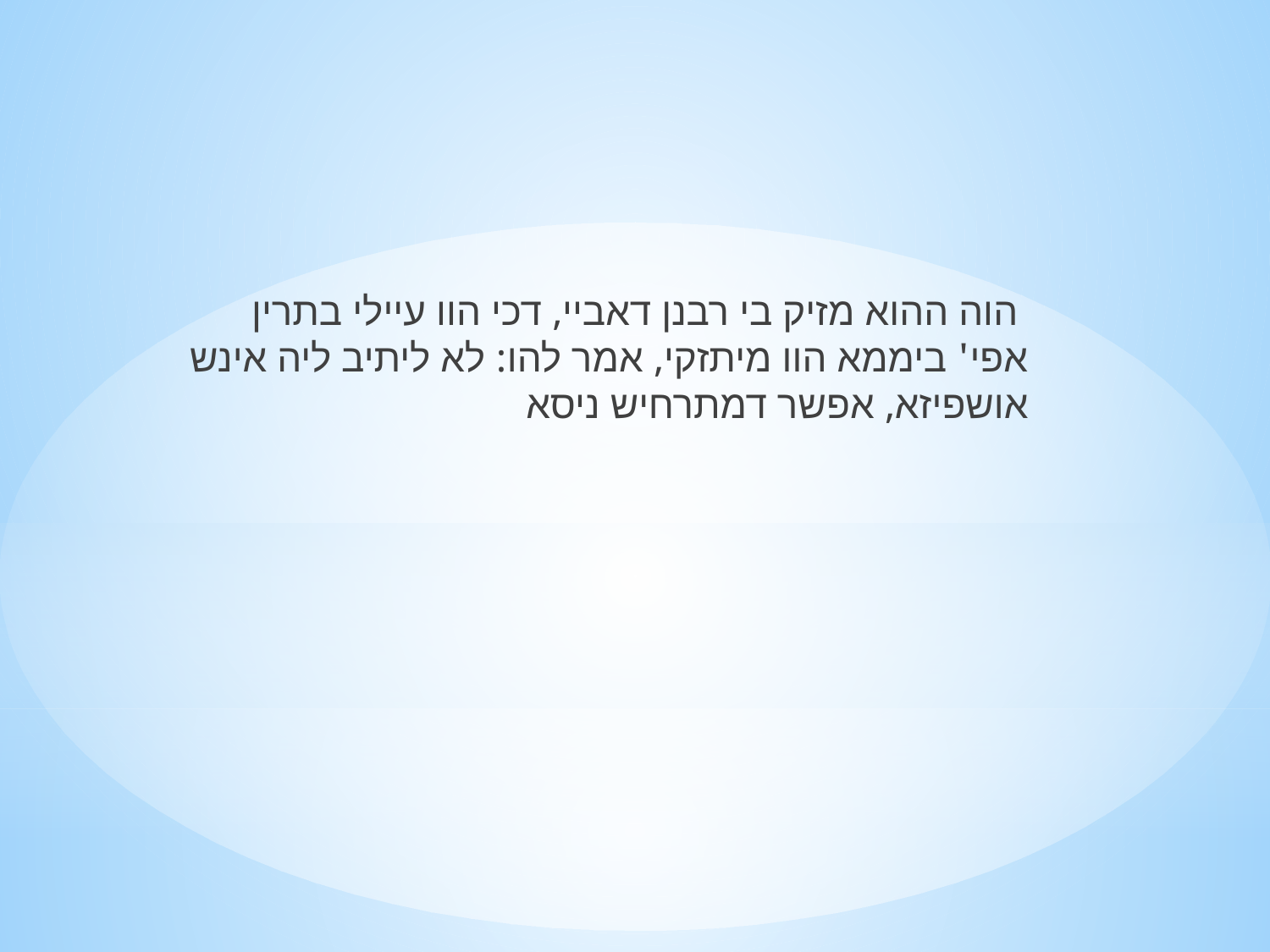

הוה ההוא מזיק בי רבנן דאביי, דכי הוו עיילי בתרין אפי' ביממא הוו מיתזקי, אמר להו: לא ליתיב ליה אינש אושפיזא, אפשר דמתרחיש ניסא
#